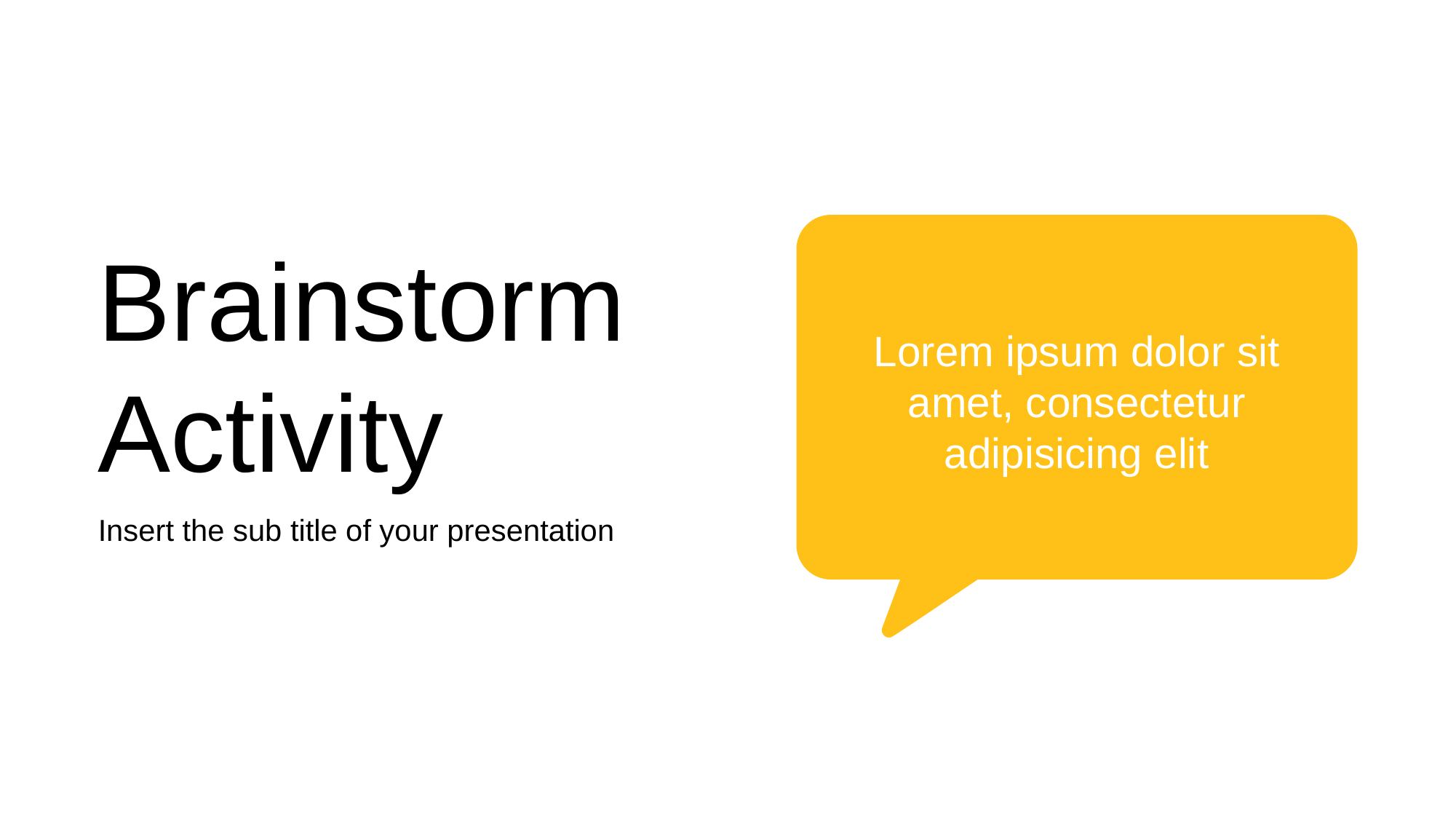

Lorem ipsum dolor sit amet, consectetur adipisicing elit
Brainstorm Activity
Insert the sub title of your presentation